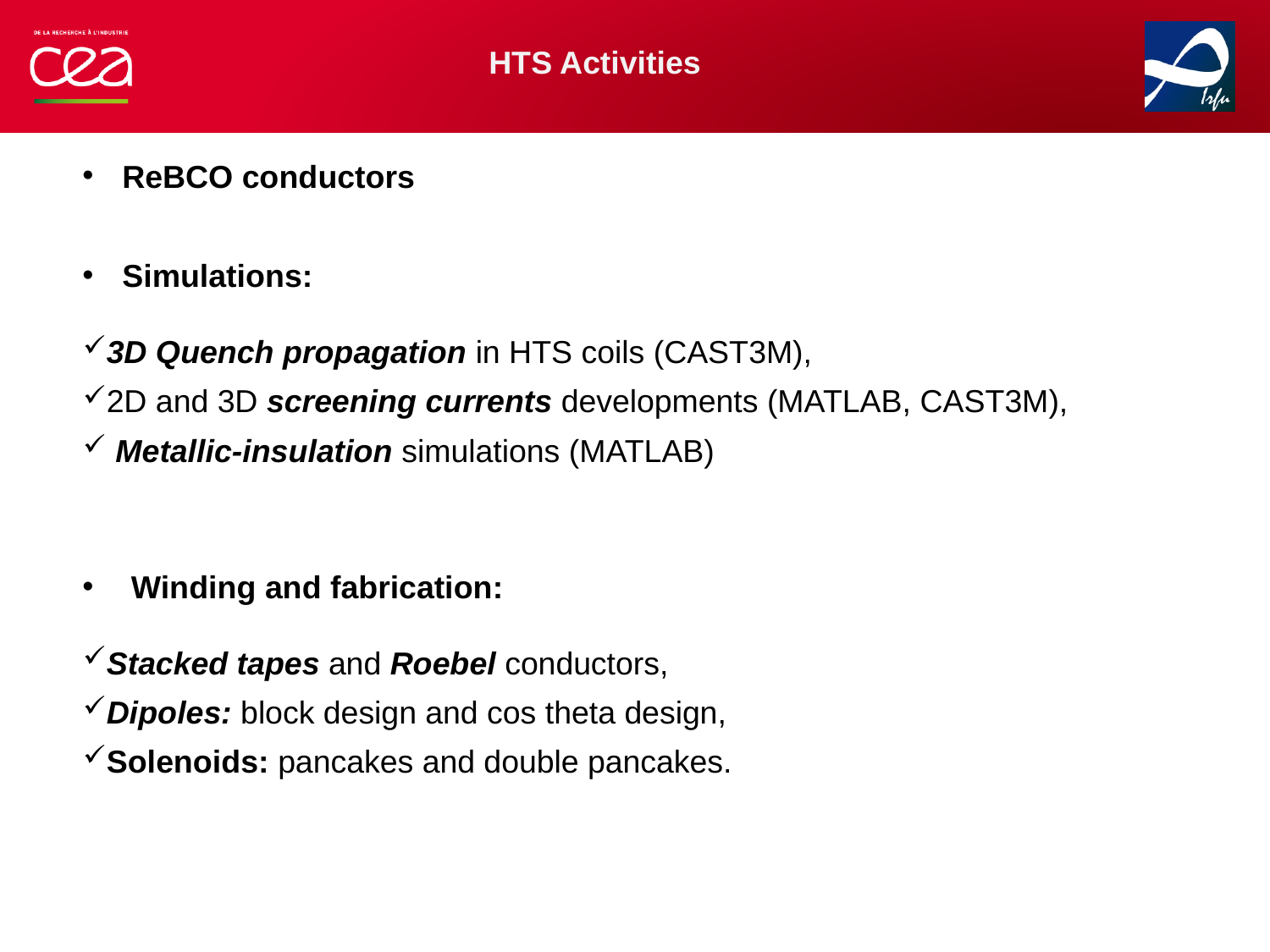

HTS Activities
ReBCO conductors
Simulations:
3D Quench propagation in HTS coils (CAST3M),
2D and 3D screening currents developments (MATLAB, CAST3M),
 Metallic-insulation simulations (MATLAB)

 Winding and fabrication:
Stacked tapes and Roebel conductors,
Dipoles: block design and cos theta design,
Solenoids: pancakes and double pancakes.